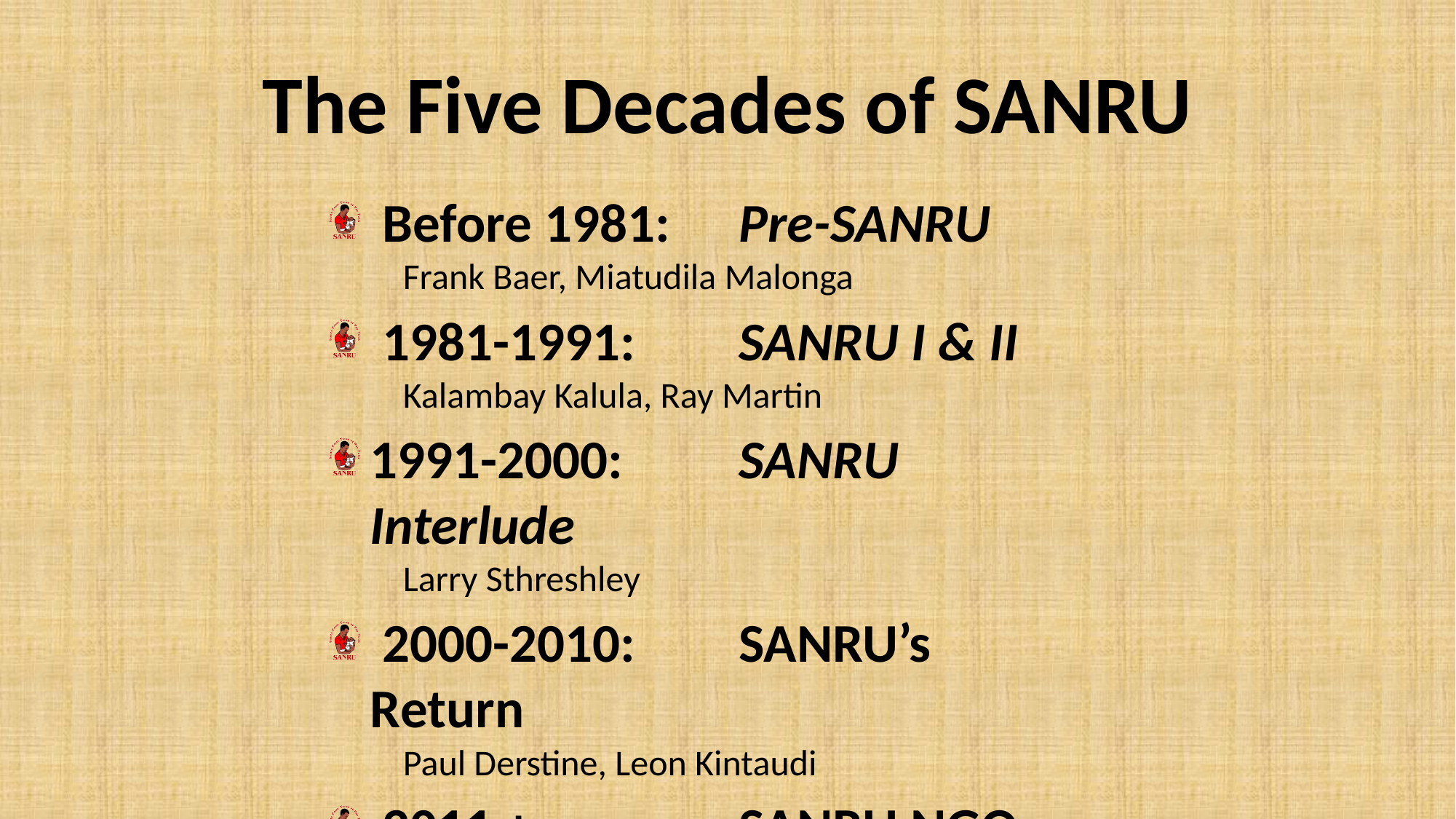

# The Five Decades of SANRU
 Before 1981: 	Pre-SANRU
         Frank Baer, Miatudila Malonga
 1981-1991:   	SANRU I & II
         Kalambay Kalula, Ray Martin
1991-2000:	SANRU Interlude
         Larry Sthreshley
 2000-2010:   	SANRU’s Return
         Paul Derstine, Leon Kintaudi
 2011 + :	SANRU NGO
      Diakumbi Zabusu, Rick Santos